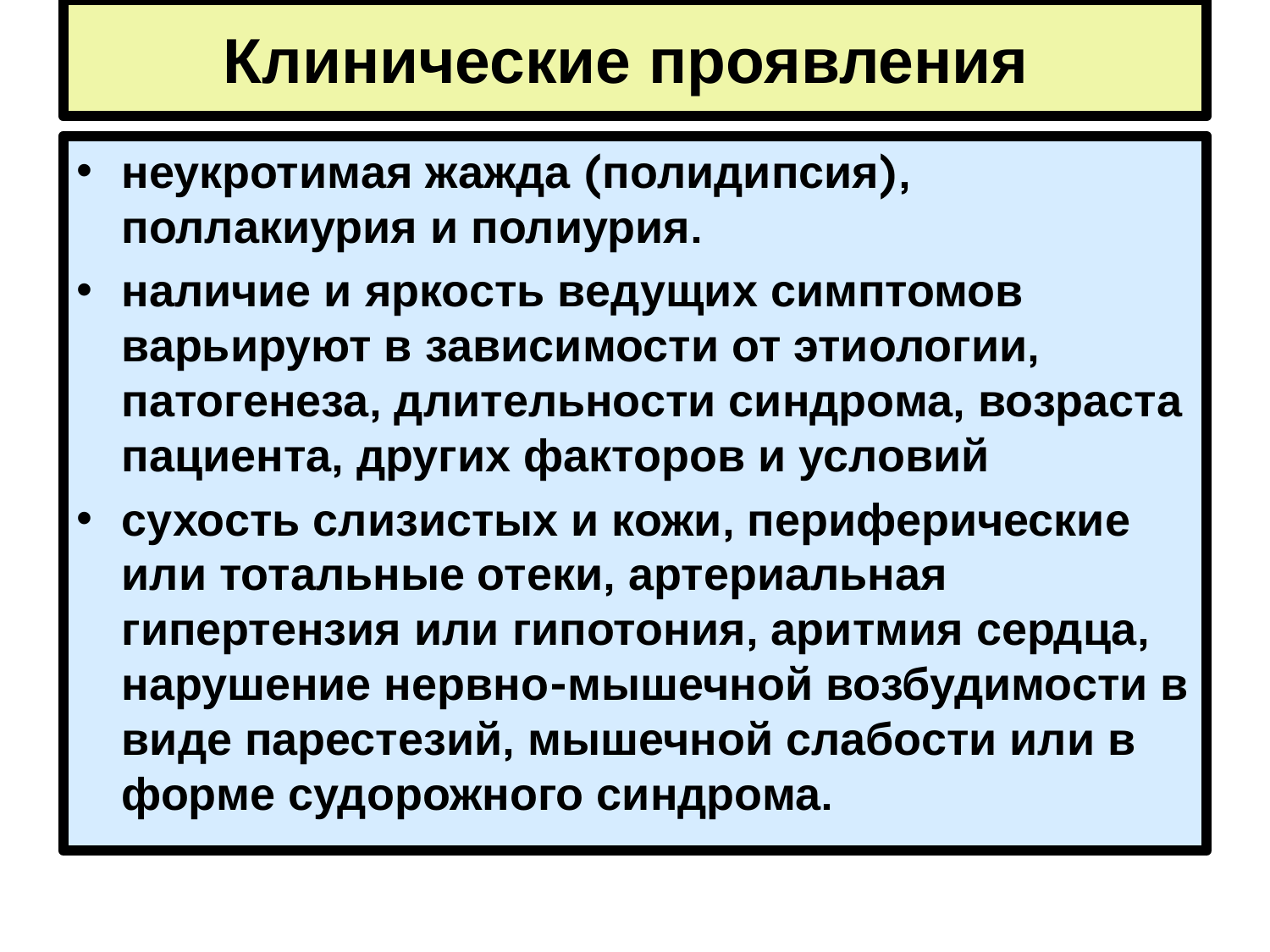

# Клинические проявления
неукротимая жажда (полидипсия), поллакиурия и полиурия.
наличие и яркость ведущих симптомов варьируют в зависимости от этиологии, патогенеза, длительности синдрома, возраста пациента, других факторов и условий
сухость слизистых и кожи, периферические или тотальные отеки, артериальная гипертензия или гипотония, аритмия сердца, нарушение нервно-мышечной возбудимости в виде парестезий, мышечной слабости или в форме судорожного синдрома.